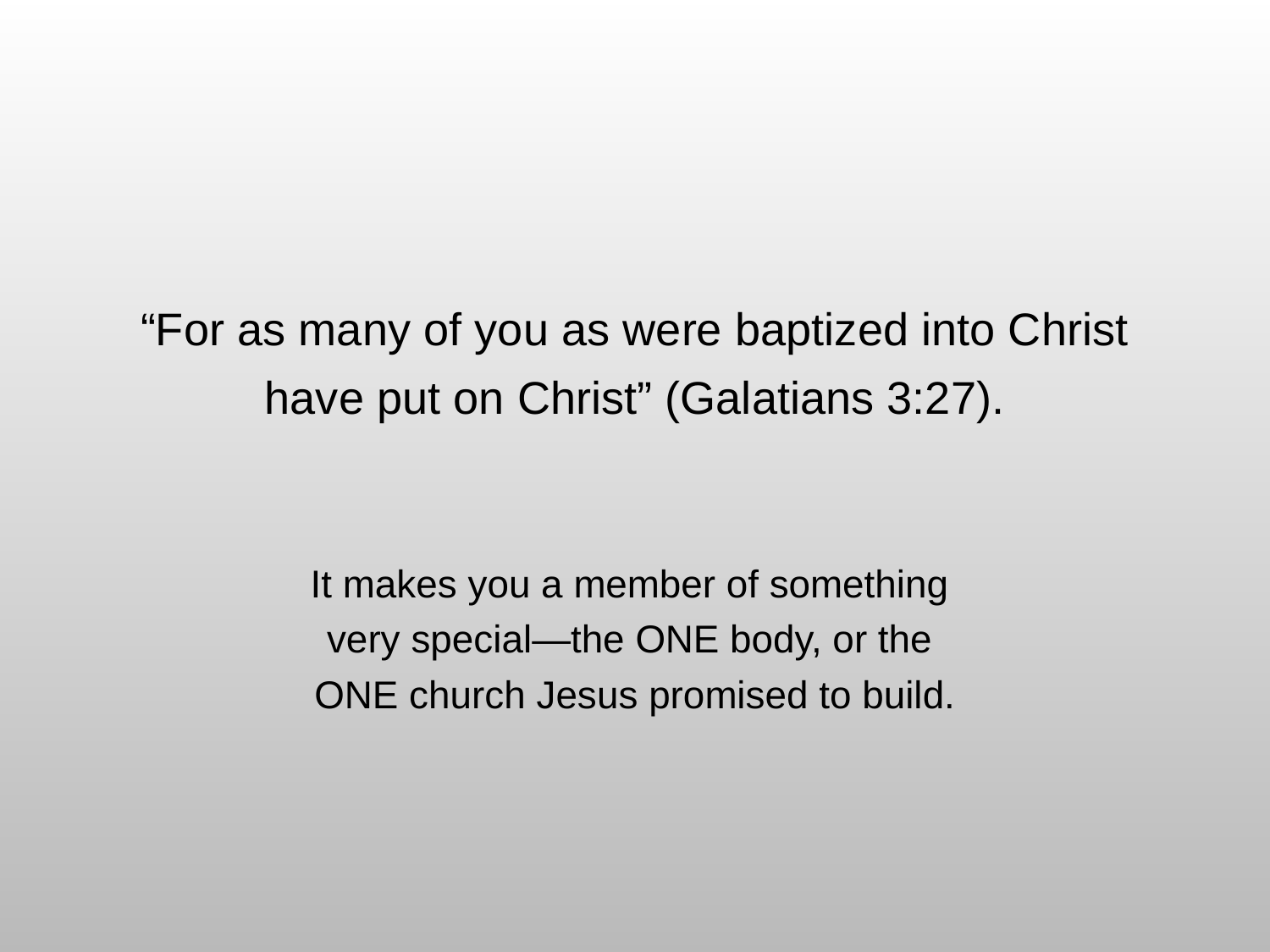

# “For as many of you as were baptized into Christ have put on Christ” (Galatians 3:27).
It makes you a member of something
very special—the ONE body, or the
ONE church Jesus promised to build.